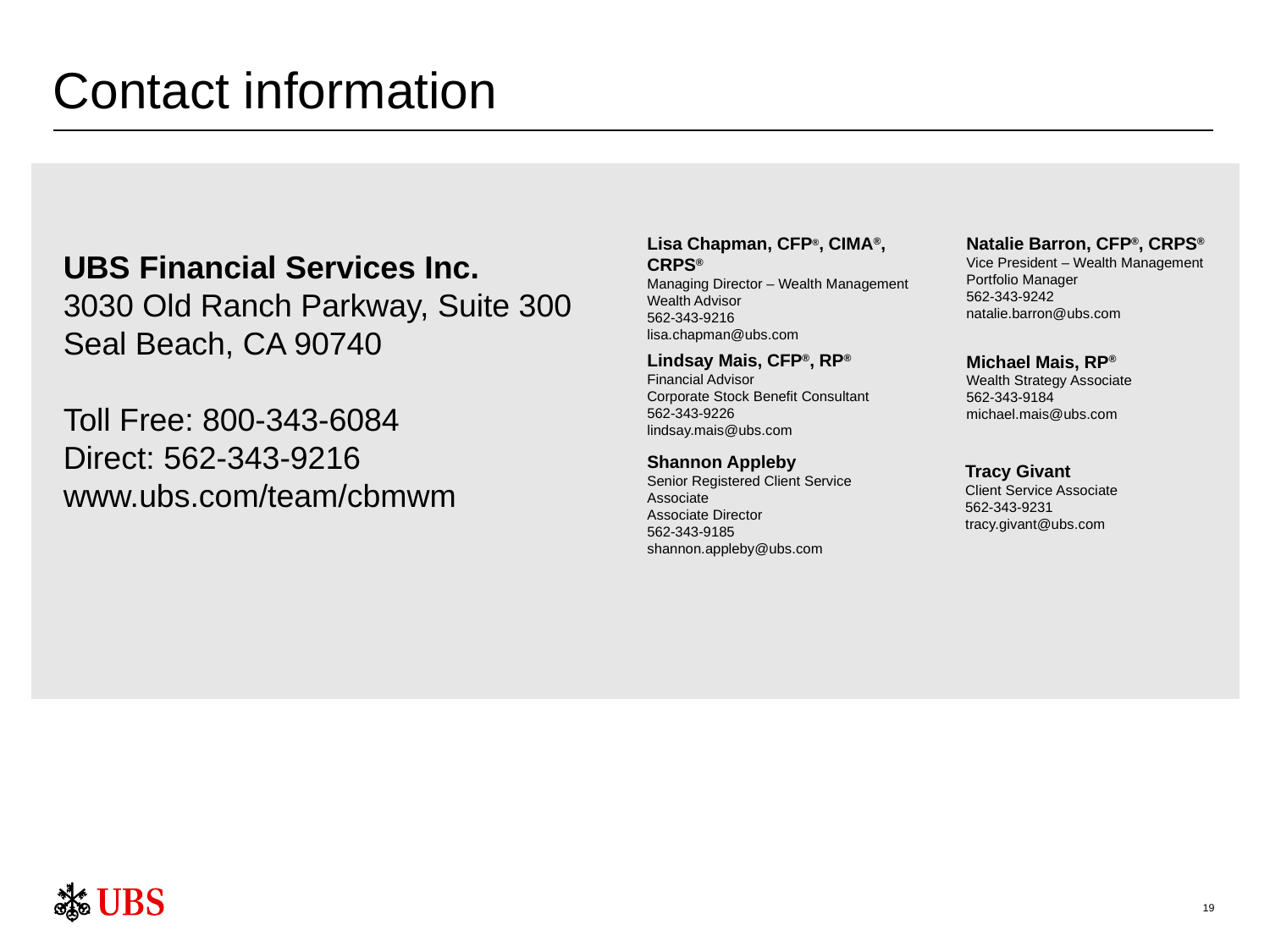

# Contact information

Lisa Chapman, CFP®, CIMA®, CRPS®
Managing Director – Wealth Management
Wealth Advisor
562-343-9216
lisa.chapman@ubs.com
Natalie Barron, CFP®, CRPS®
Vice President – Wealth Management
Portfolio Manager
562-343-9242
natalie.barron@ubs.com
UBS Financial Services Inc.
3030 Old Ranch Parkway, Suite 300
Seal Beach, CA 90740

Toll Free: 800-343-6084
Direct: 562-343-9216
www.ubs.com/team/cbmwm
Lindsay Mais, CFP®, RP®
Financial Advisor
Corporate Stock Benefit Consultant
562-343-9226
lindsay.mais@ubs.com
Michael Mais, RP®
Wealth Strategy Associate
562-343-9184
michael.mais@ubs.com
Shannon Appleby
Senior Registered Client Service Associate
Associate Director
562-343-9185
shannon.appleby@ubs.com
Tracy Givant
Client Service Associate
562-343-9231
tracy.givant@ubs.com